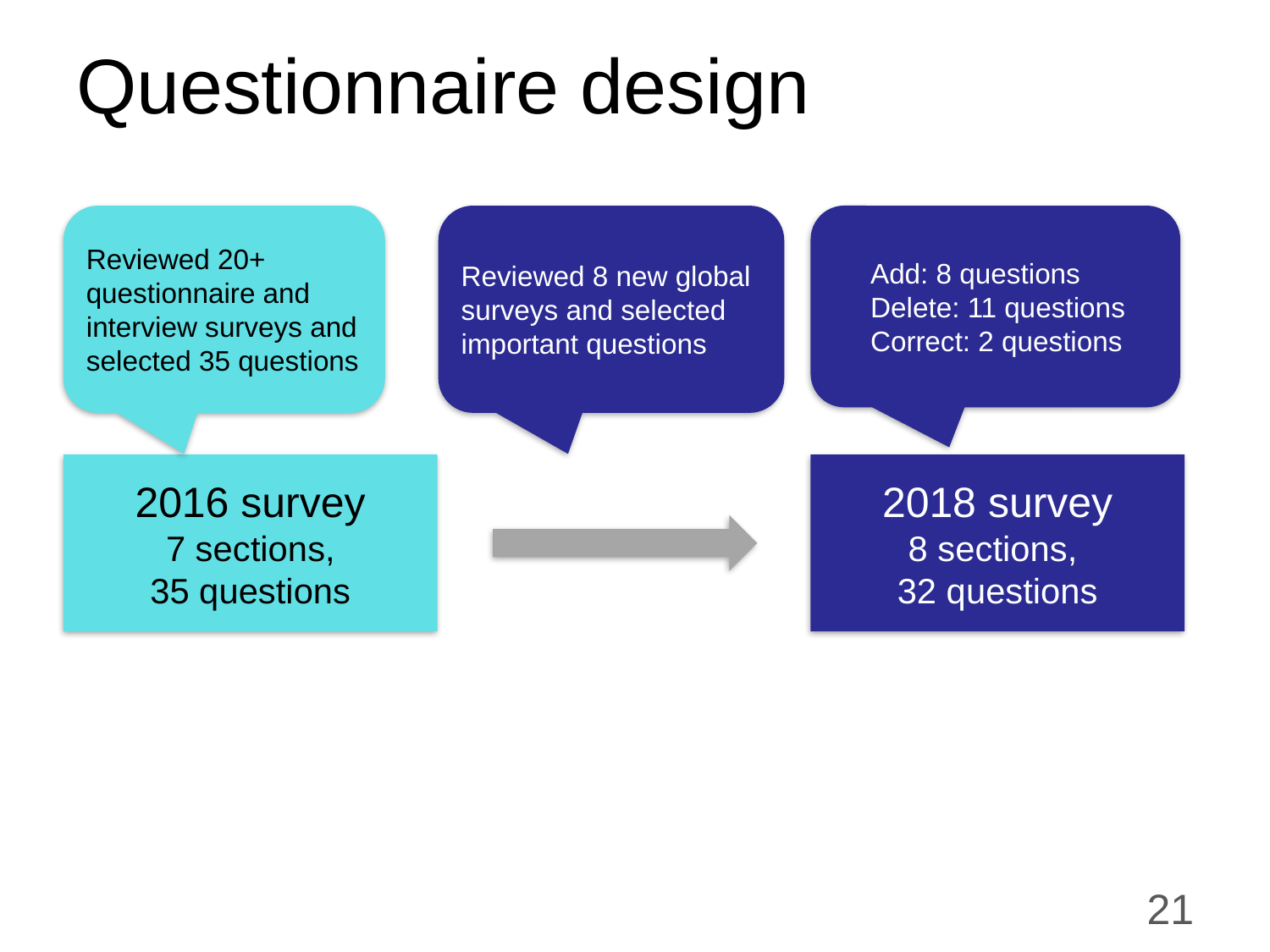

# Questionnaire design
Reviewed 20+ questionnaire and interview surveys and selected 35 questions
Reviewed 8 new global surveys and selected important questions
Add: 8 questions
Delete: 11 questions
Correct: 2 questions
2016 survey
7 sections,
35 questions
2018 survey
8 sections,
32 questions

21